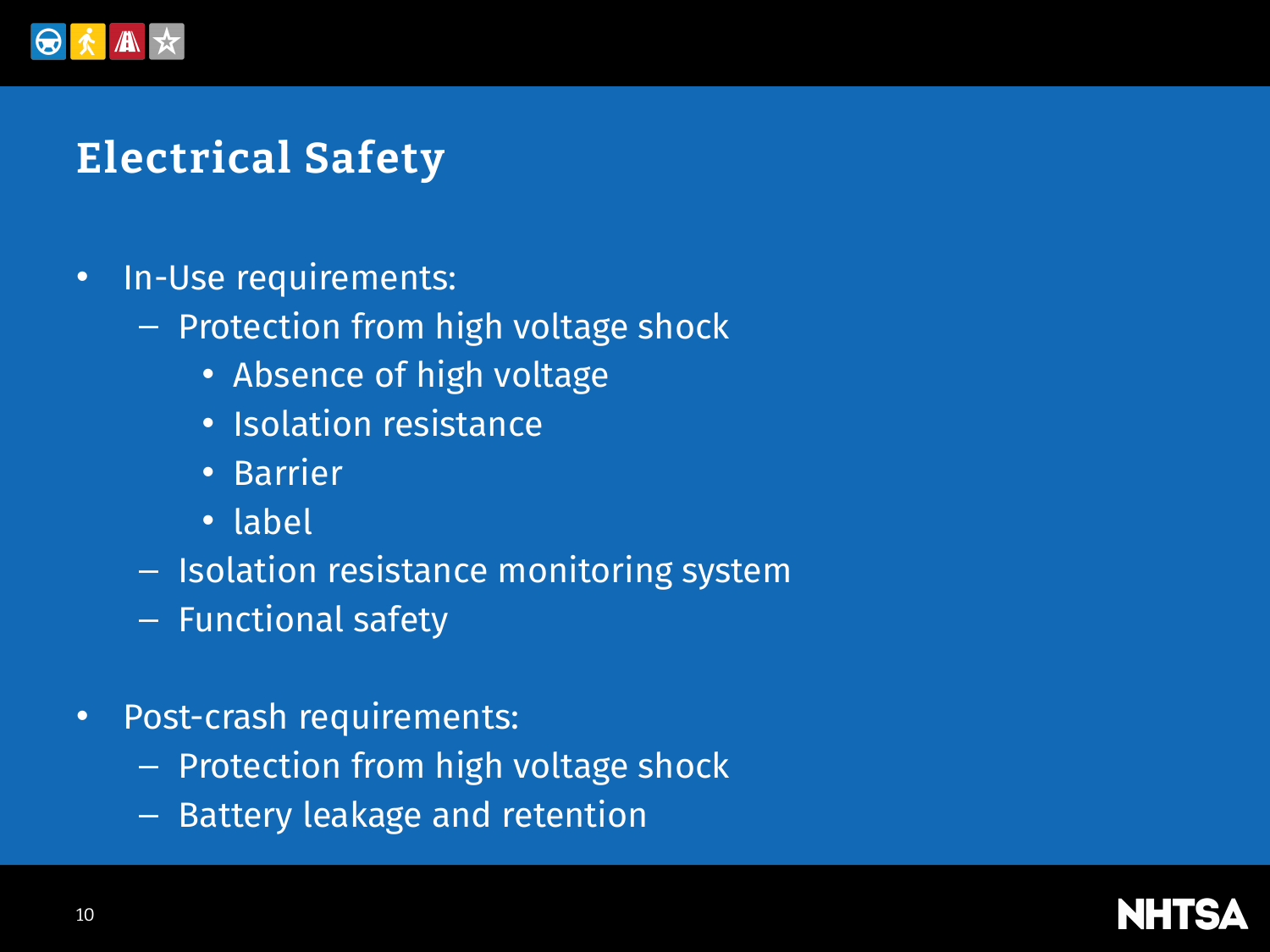

# Electrical Safety
In-Use requirements:
Protection from high voltage shock
Absence of high voltage
Isolation resistance
Barrier
label
Isolation resistance monitoring system
Functional safety

Post-crash requirements:
Protection from high voltage shock
Battery leakage and retention

10